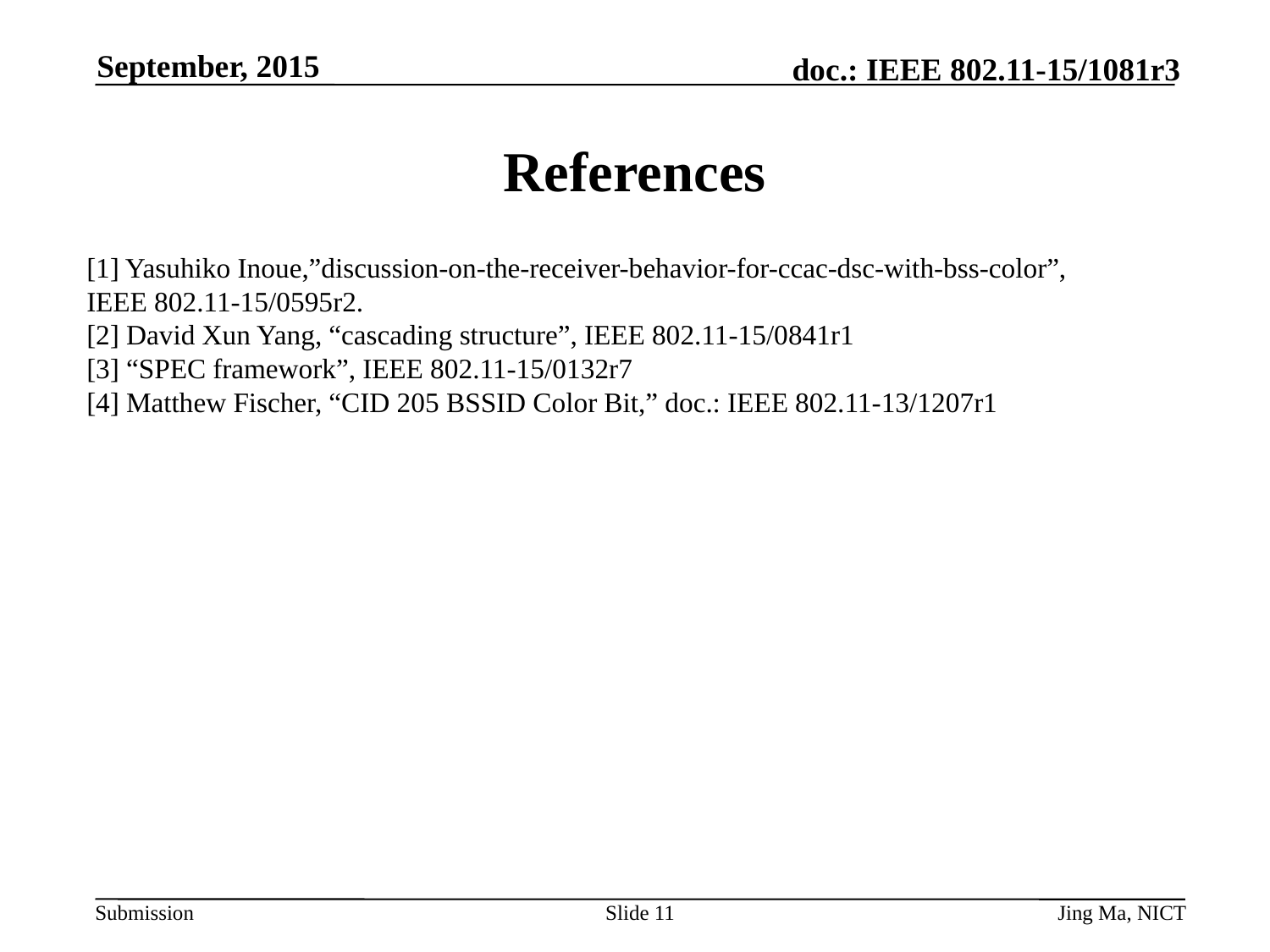

September, 2015
# References
[1] Yasuhiko Inoue,”discussion-on-the-receiver-behavior-for-ccac-dsc-with-bss-color”, IEEE 802.11-15/0595r2.
[2] David Xun Yang, “cascading structure”, IEEE 802.11-15/0841r1
[3] “SPEC framework”, IEEE 802.11-15/0132r7
[4] Matthew Fischer, “CID 205 BSSID Color Bit,” doc.: IEEE 802.11-13/1207r1
Slide 11
Jing Ma, NICT